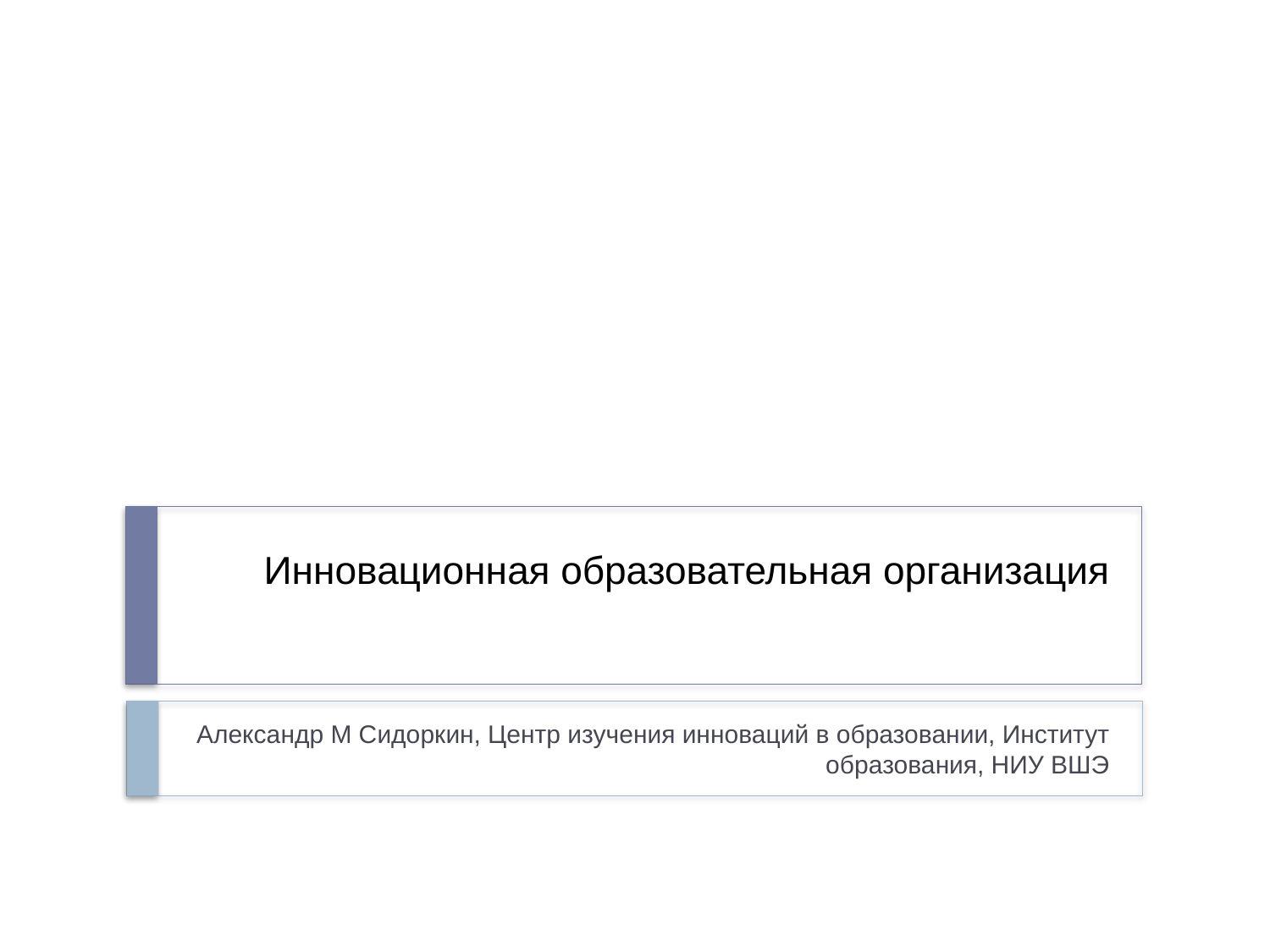

# Инновационная образовательная организация
Александр М Сидоркин, Центр изучения инноваций в образовании, Институт образования, НИУ ВШЭ